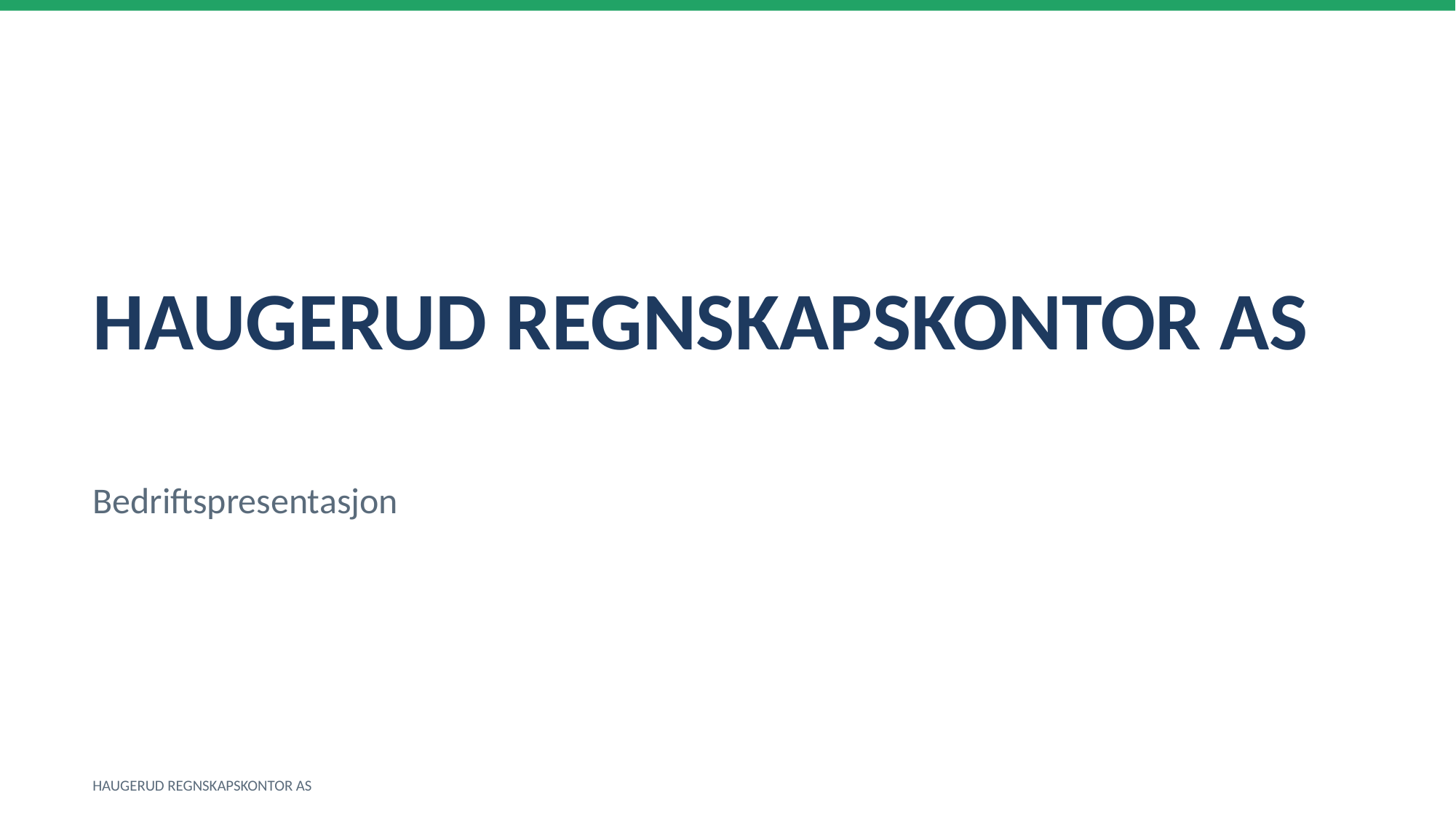

HAUGERUD REGNSKAPSKONTOR AS
Bedriftspresentasjon
HAUGERUD REGNSKAPSKONTOR AS